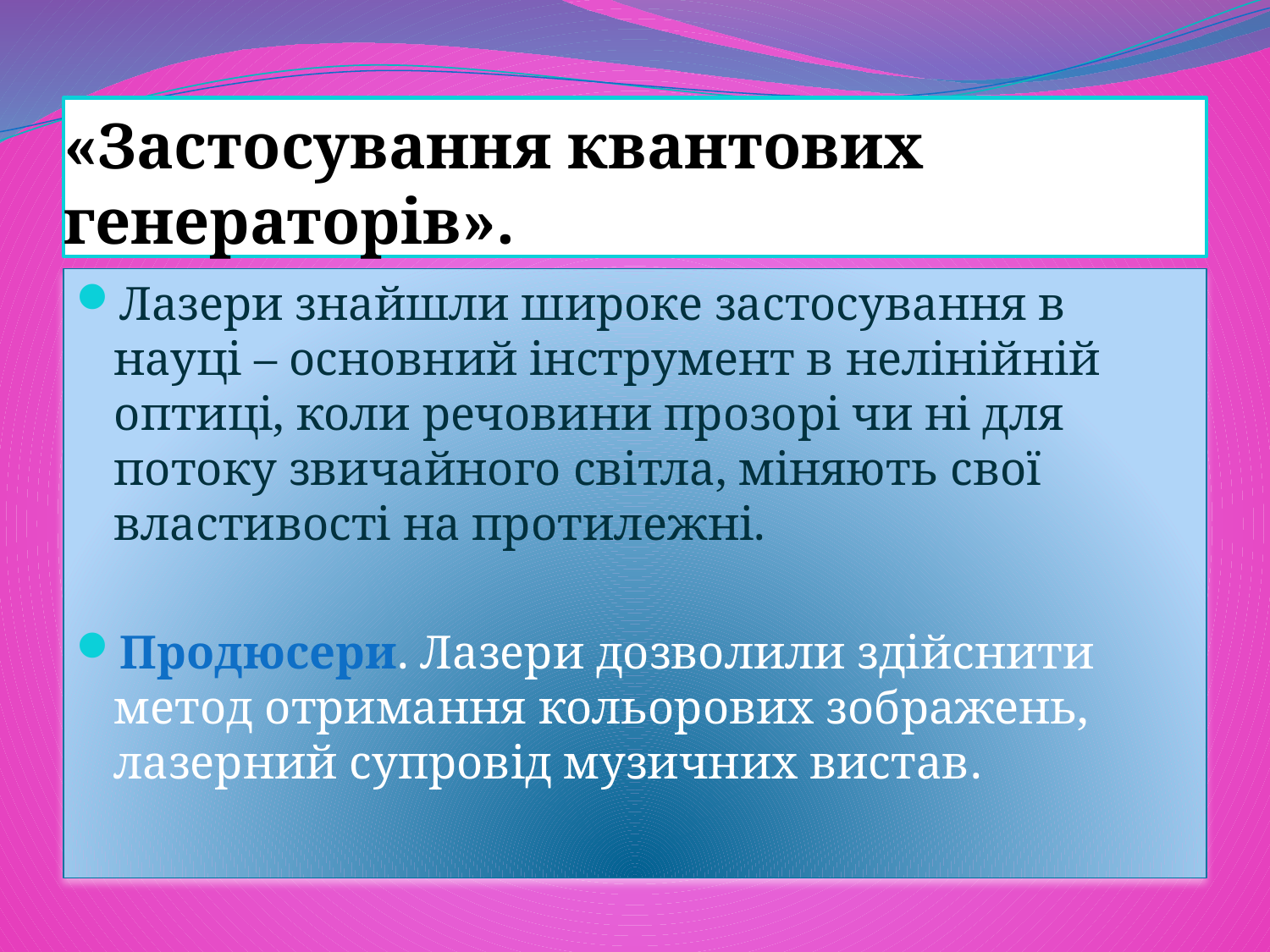

# «Застосування квантових генераторів».
Лазери знайшли широке застосування в науці – основний інструмент в нелінійній оптиці, коли речовини прозорі чи ні для потоку звичайного світла, міняють свої властивості на протилежні.

Продюсери. Лазери дозволили здійснити метод отримання кольорових зображень, лазерний супровід музичних вистав.